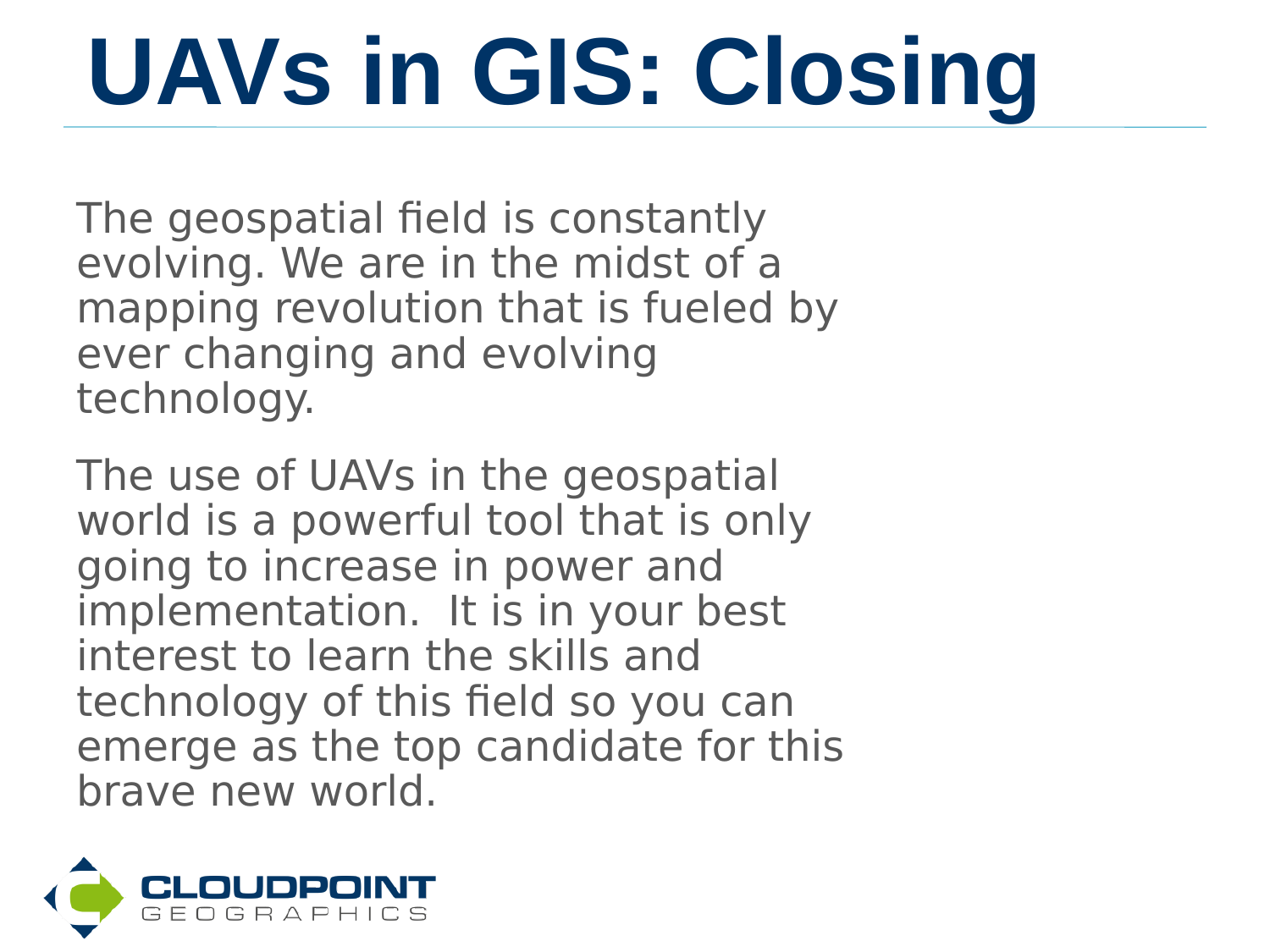

UAVs in GIS: Closing
The geospatial field is constantly evolving. We are in the midst of a mapping revolution that is fueled by ever changing and evolving technology.
The use of UAVs in the geospatial world is a powerful tool that is only going to increase in power and implementation.  It is in your best interest to learn the skills and technology of this field so you can emerge as the top candidate for this brave new world.